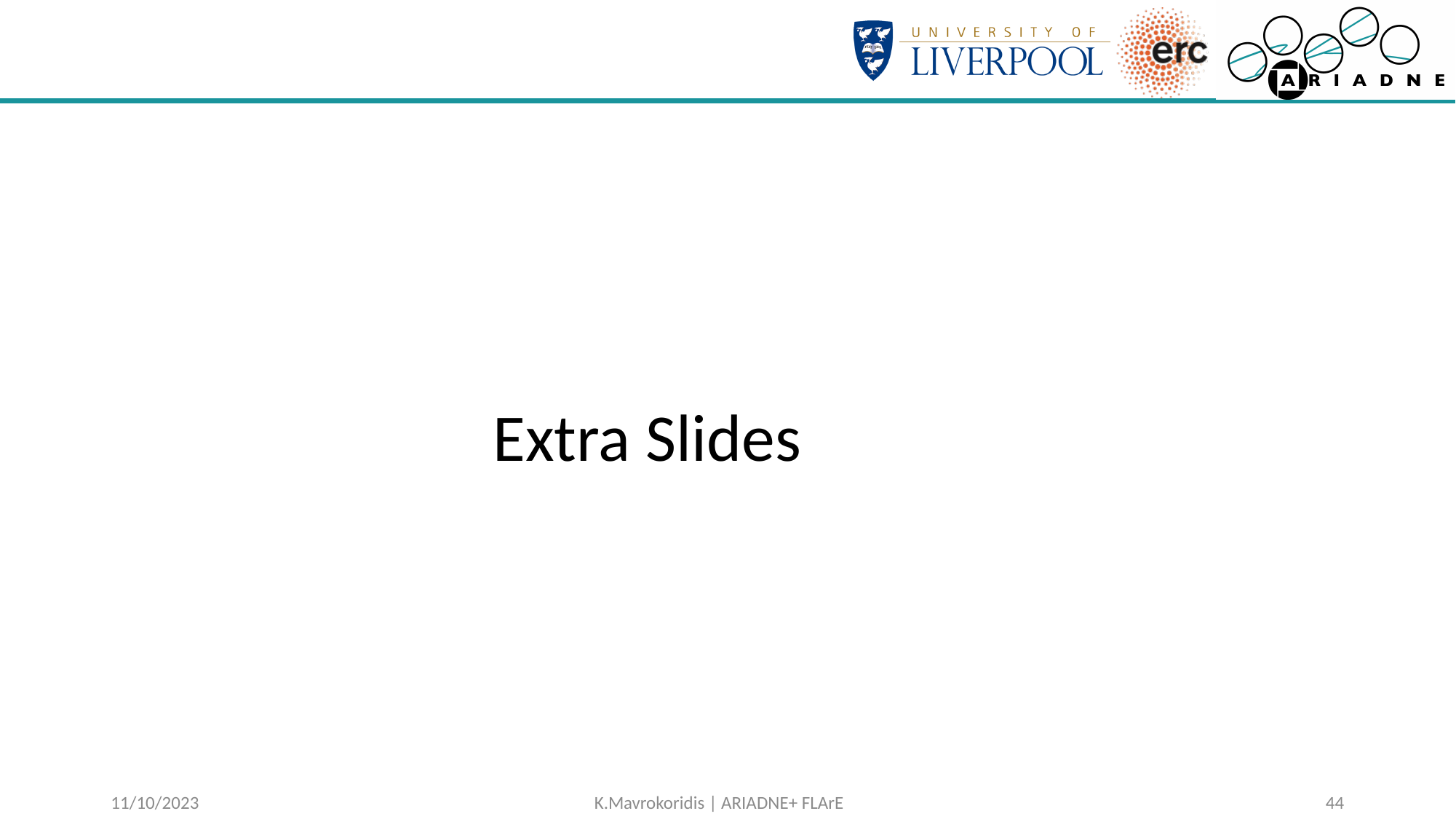

# Extra Slides
11/10/2023
K.Mavrokoridis | ARIADNE+ FLArE
44